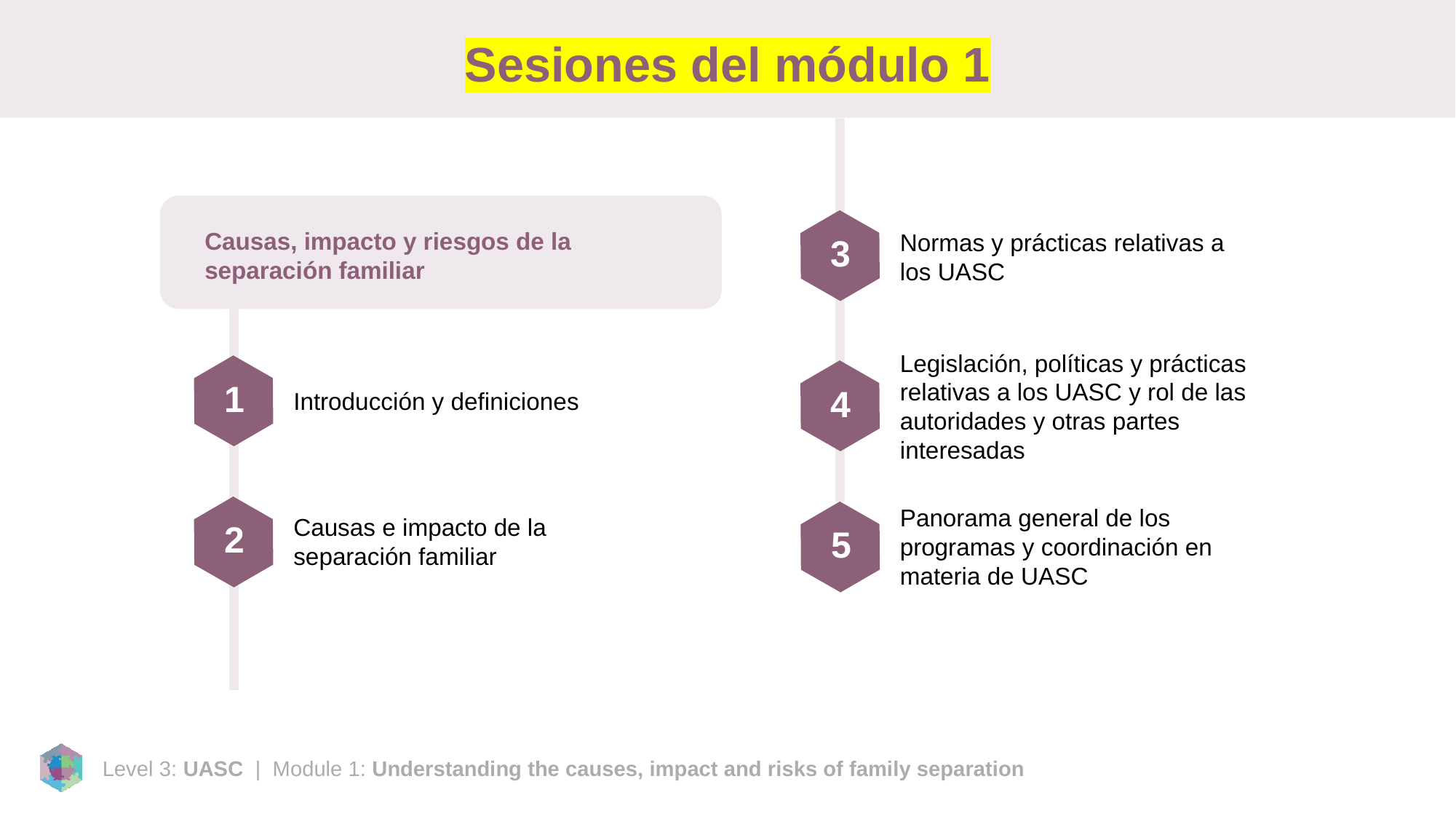

# Sesiones del módulo 1

Causas, impacto y riesgos de la separación familiar
Normas y prácticas relativas a los UASC
3
Legislación, políticas y prácticas relativas a los UASC y rol de las autoridades y otras partes interesadas

1
4
Introducción y definiciones
Panorama general de los programas y coordinación en materia de UASC

Causas e impacto de la separación familiar

2
5